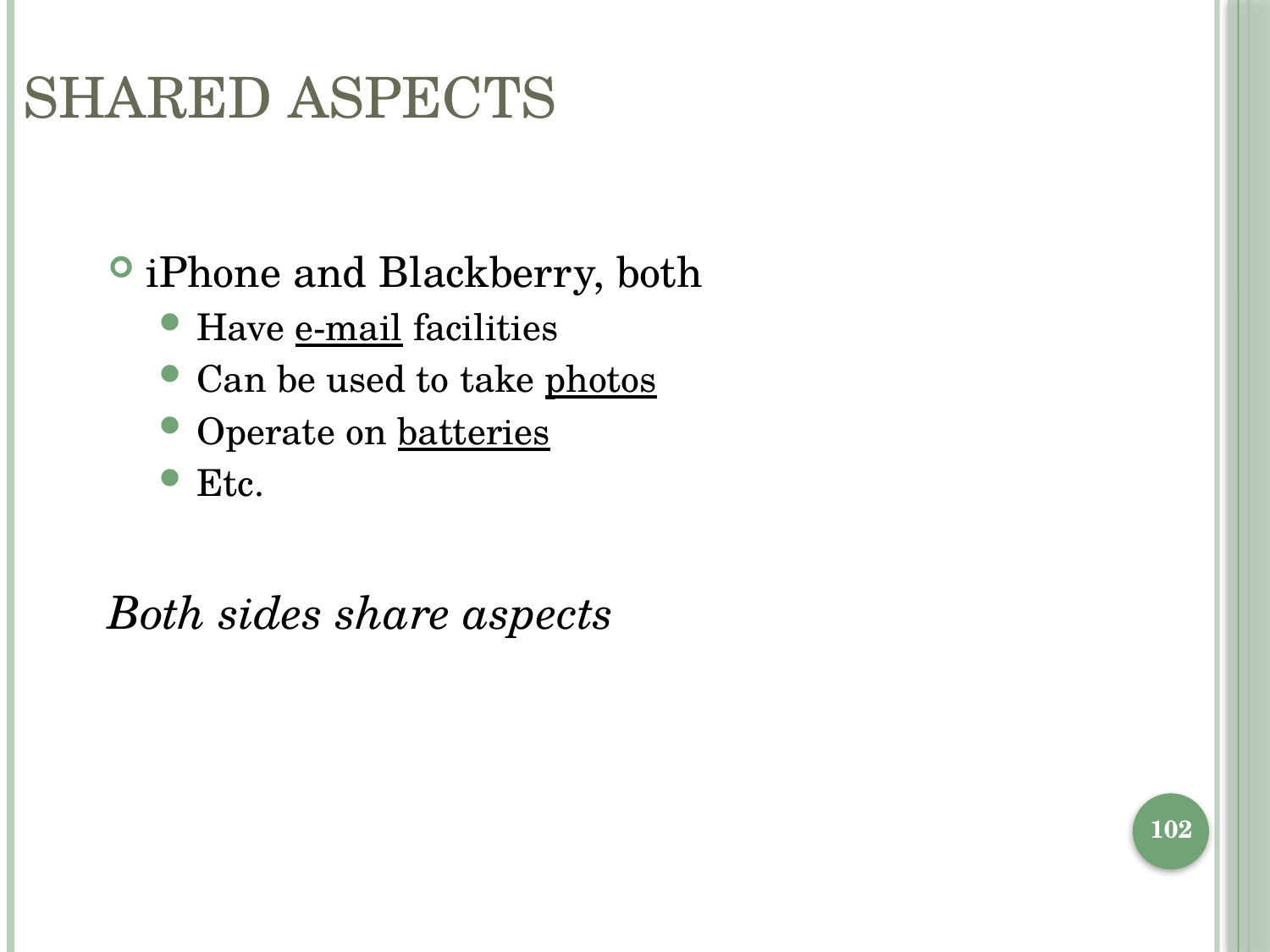

shared aspects
iPhone and Blackberry, both
Have e-mail facilities
Can be used to take photos
Operate on batteries
Etc.

Both sides share aspects

102